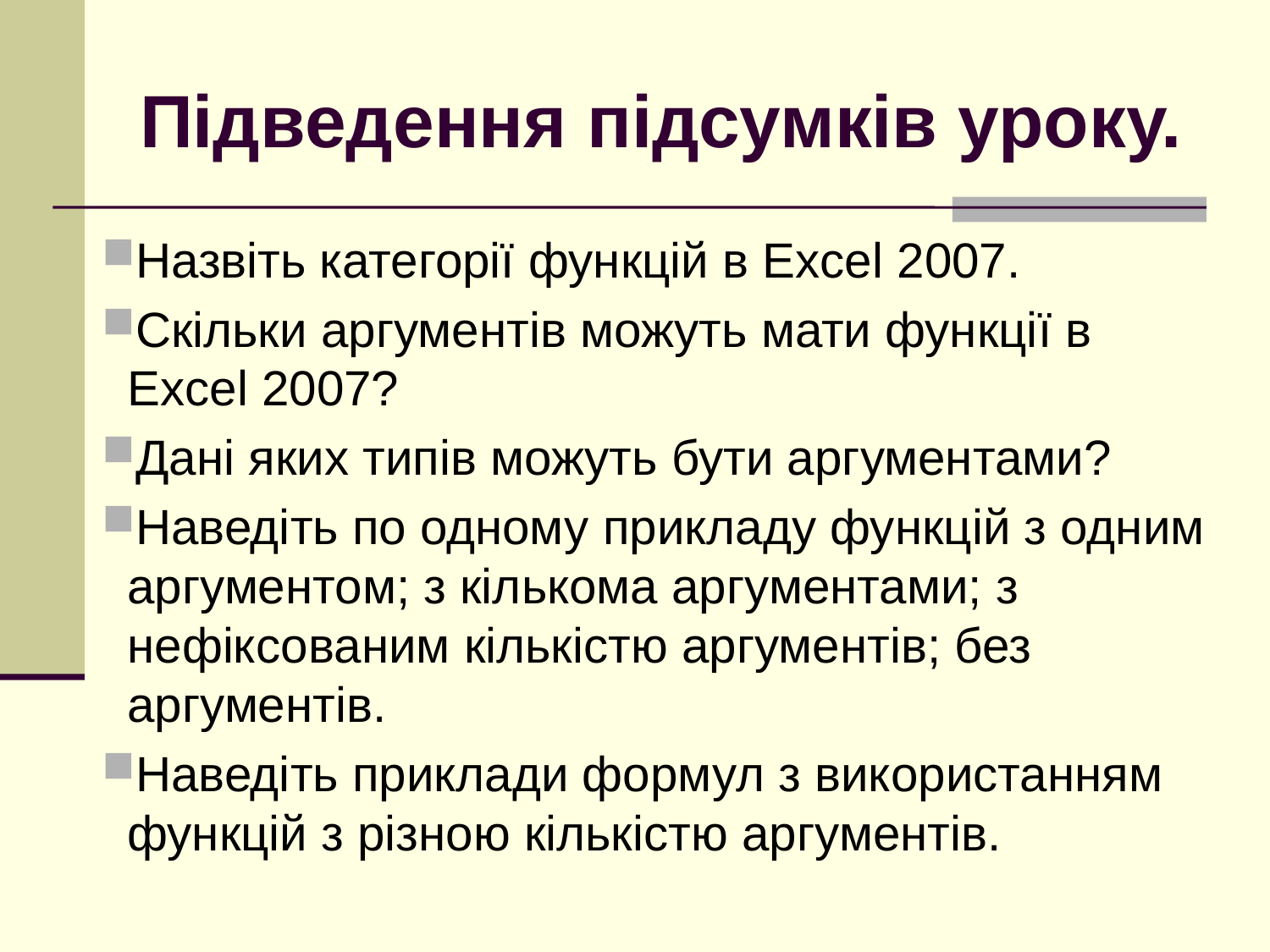

# Підведення підсумків уроку.
Назвіть категорії функцій в Excel 2007.
Скільки аргументів можуть мати функції в    Excel 2007?
Дані яких типів можуть бути аргументами?
Наведіть по одному прикладу функцій з одним аргументом; з кількома аргументами; з нефіксованим кількістю аргументів; без аргументів.
Наведіть приклади формул з використанням функцій з різною кількістю аргументів.